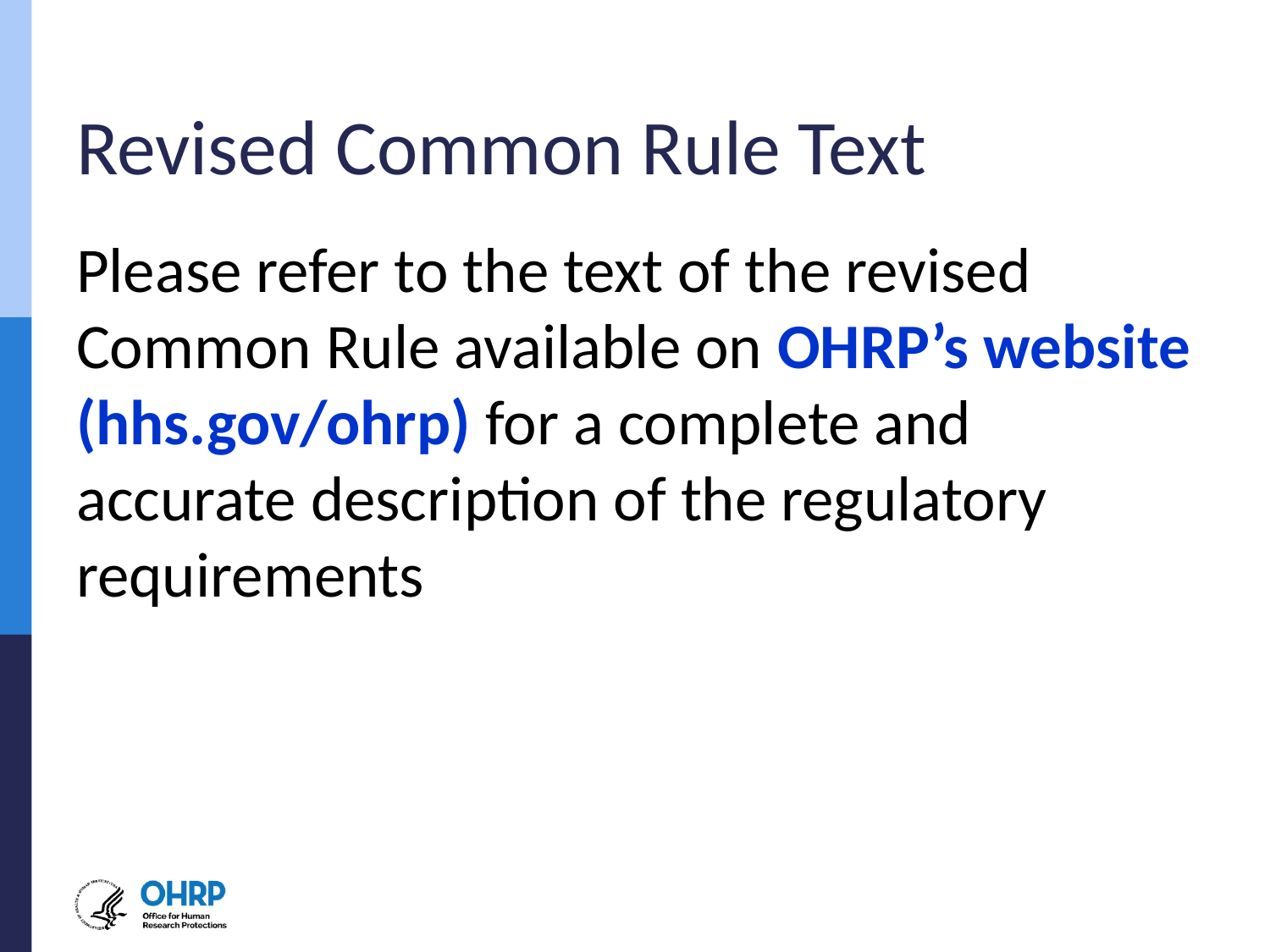

# Revised Common Rule Text
Please refer to the text of the revised Common Rule available on OHRP’s website (hhs.gov/ohrp) for a complete and accurate description of the regulatory requirements